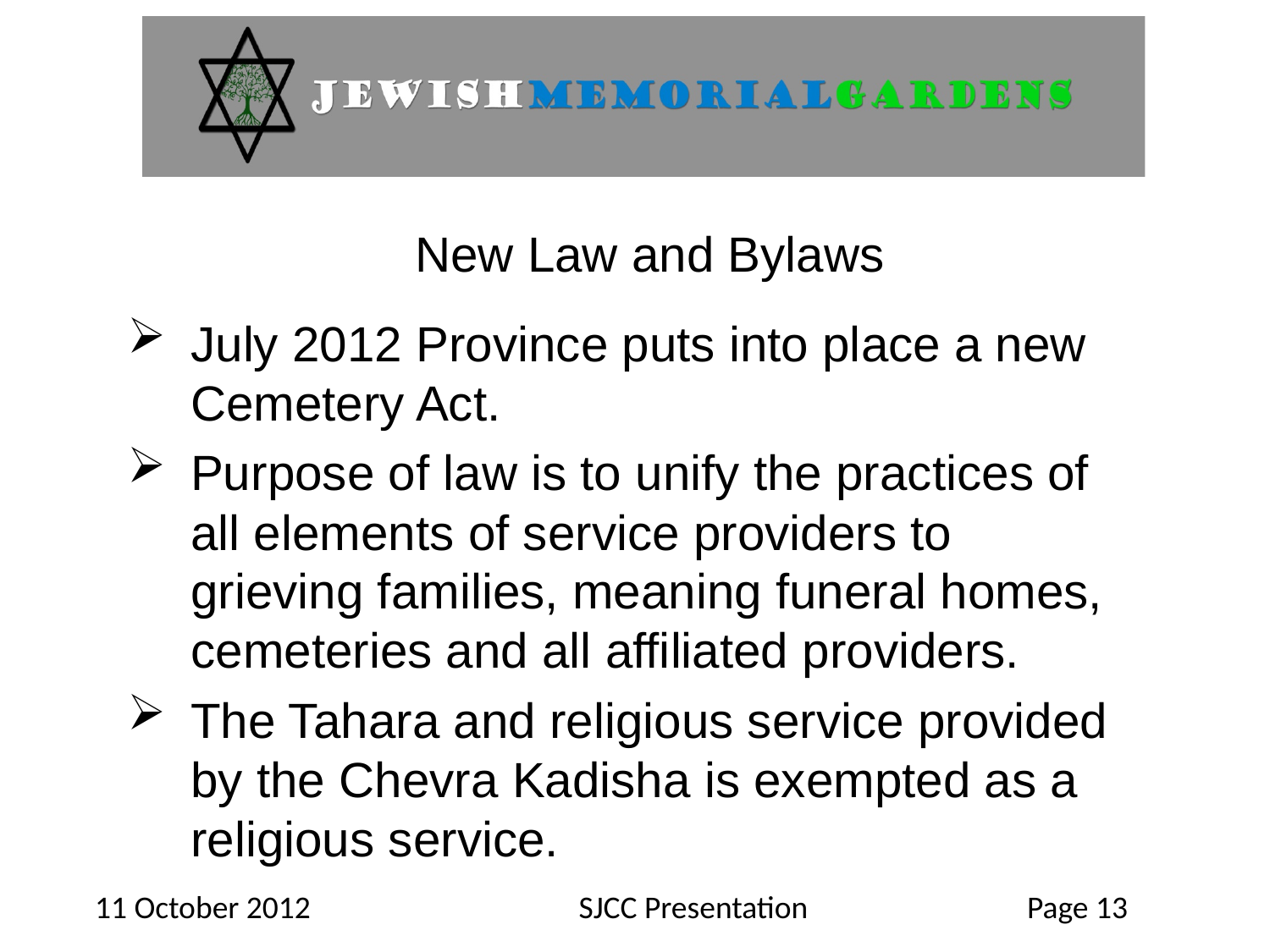

New Law and Bylaws
July 2012 Province puts into place a new Cemetery Act.
Purpose of law is to unify the practices of all elements of service providers to grieving families, meaning funeral homes, cemeteries and all affiliated providers.
The Tahara and religious service provided by the Chevra Kadisha is exempted as a religious service.